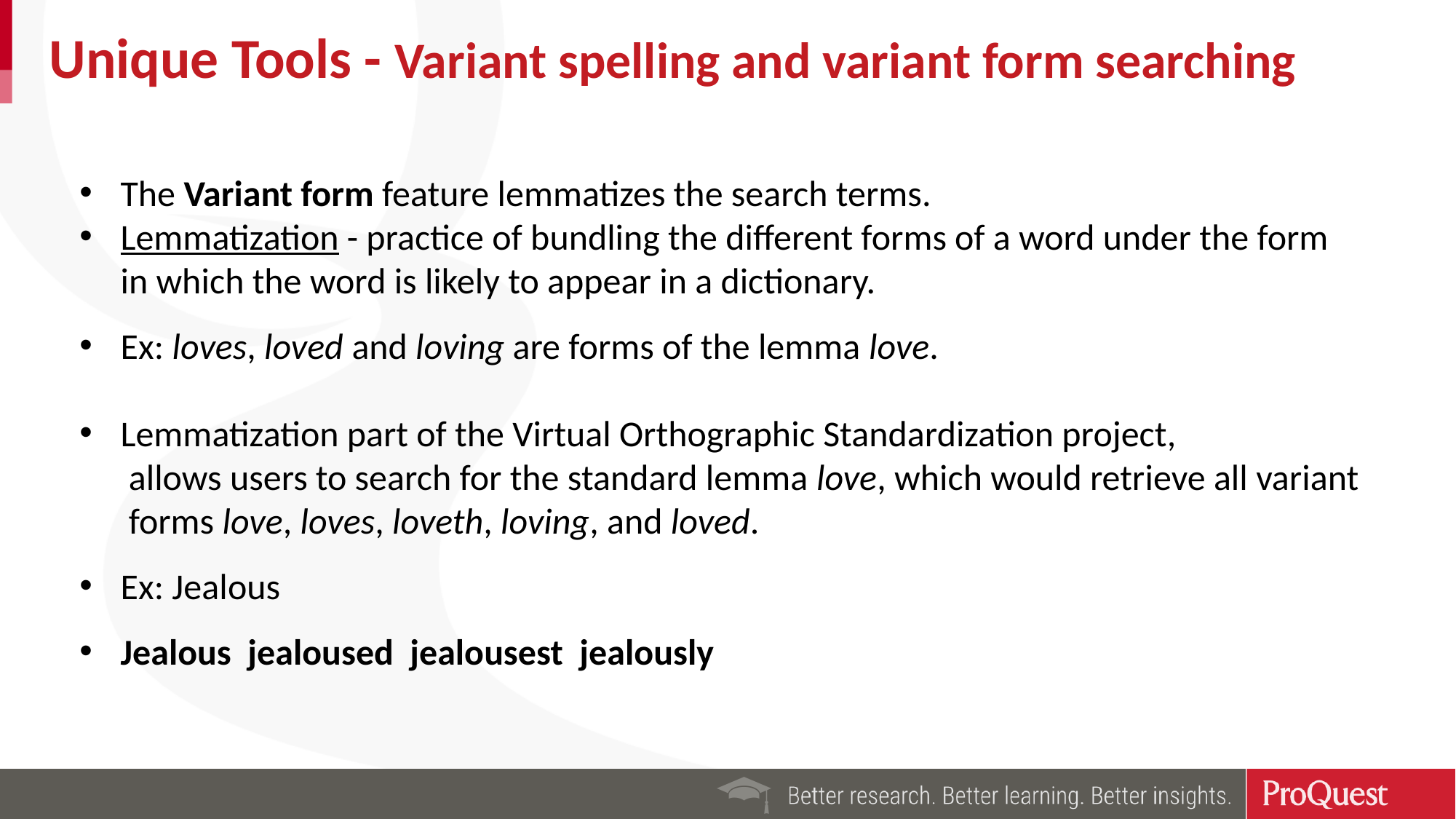

# Unique Tools - Variant spelling and variant form searching
The Variant form feature lemmatizes the search terms.
Lemmatization - practice of bundling the different forms of a word under the form in which the word is likely to appear in a dictionary.
Ex: loves, loved and loving are forms of the lemma love.

Lemmatization part of the Virtual Orthographic Standardization project,
      allows users to search for the standard lemma love, which would retrieve all variant
      forms love, loves, loveth, loving, and loved.
Ex: Jealous
Jealous  jealoused  jealousest  jealously